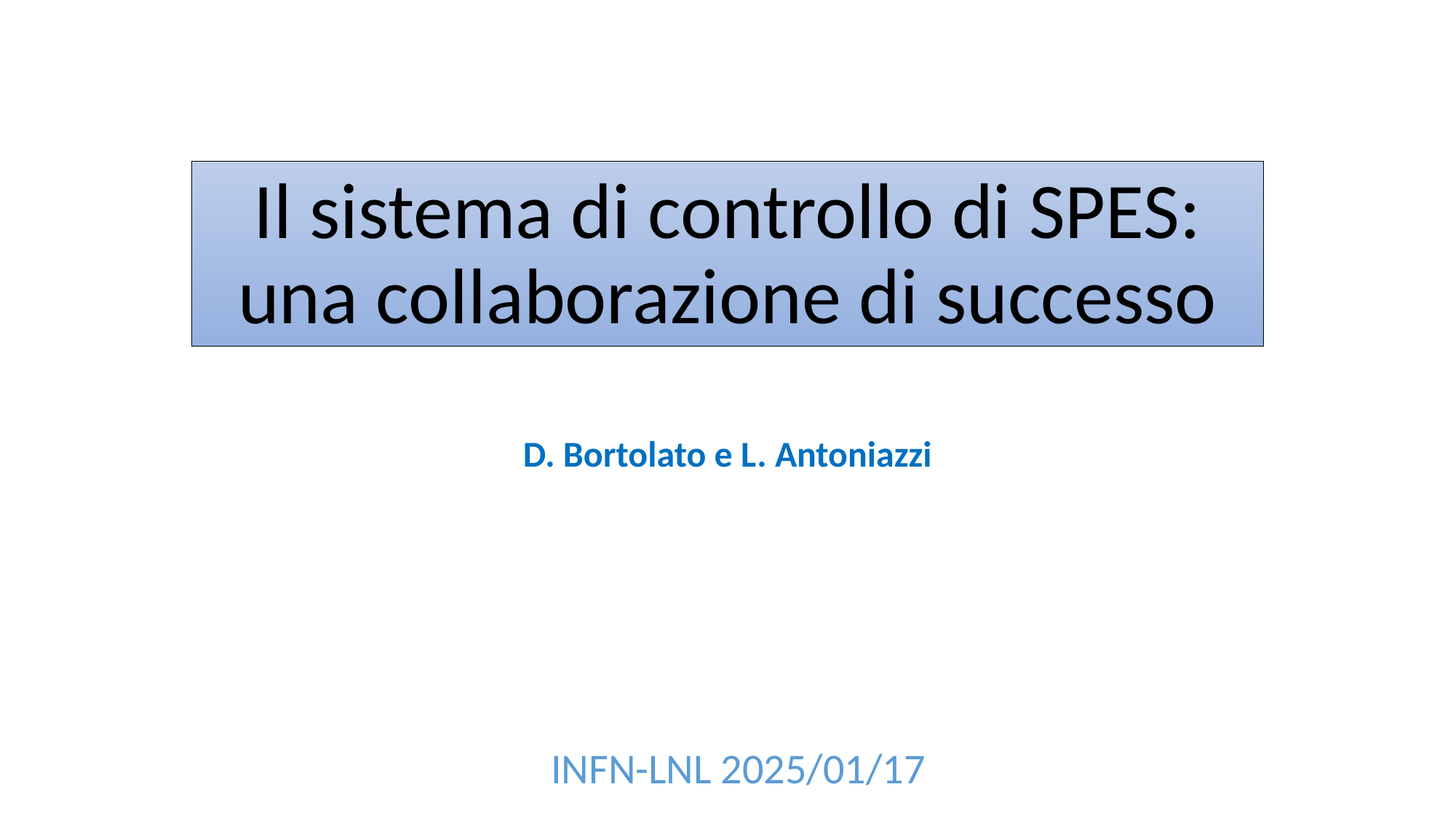

# Il sistema di controllo di SPES: una collaborazione di successo
D. Bortolato e L. Antoniazzi
INFN-LNL 2025/01/17